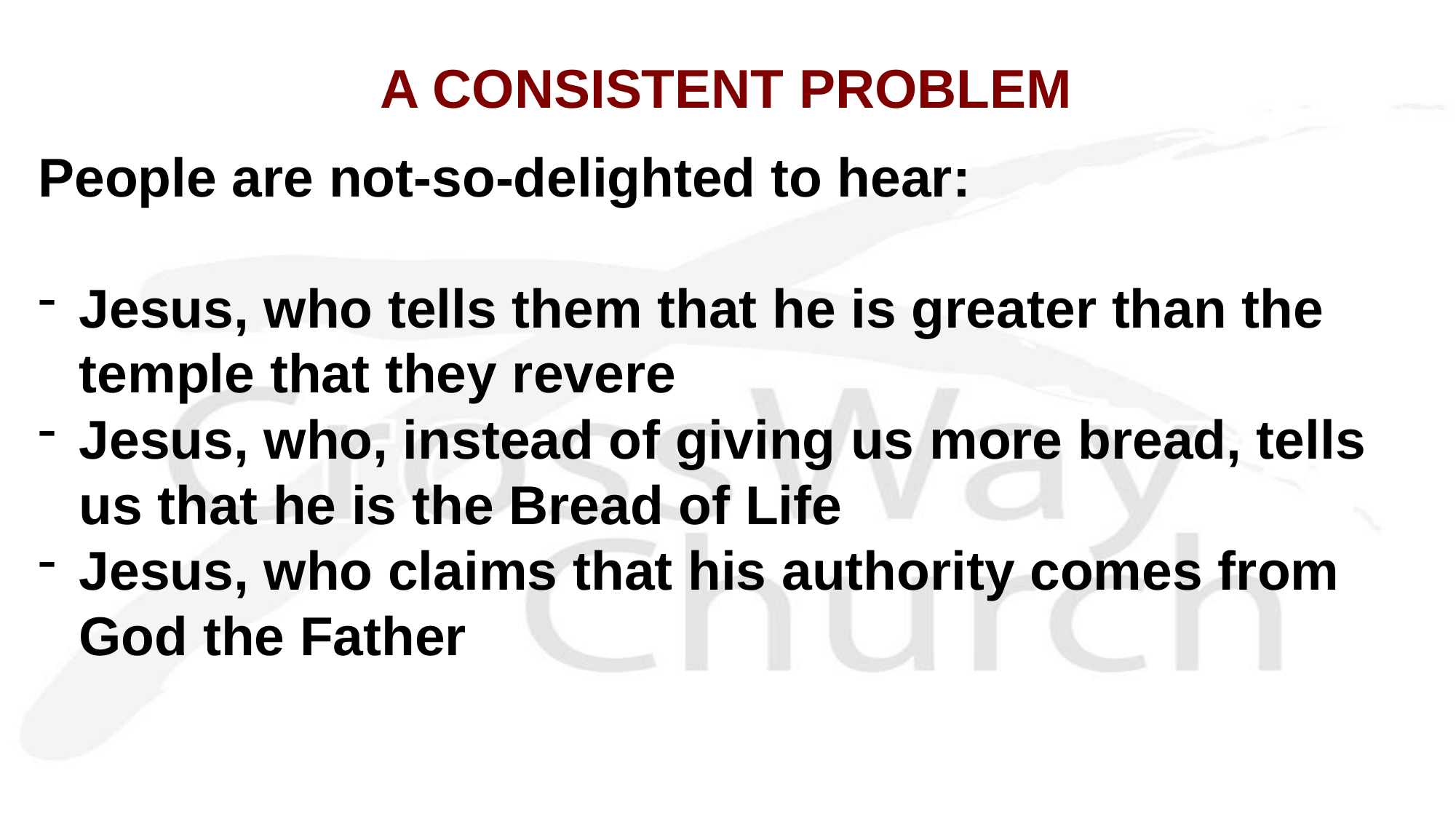

# A CONSISTENT PROBLEM
People are not-so-delighted to hear:

Jesus, who tells them that he is greater than the temple that they revere
Jesus, who, instead of giving us more bread, tells us that he is the Bread of Life
Jesus, who claims that his authority comes from God the Father